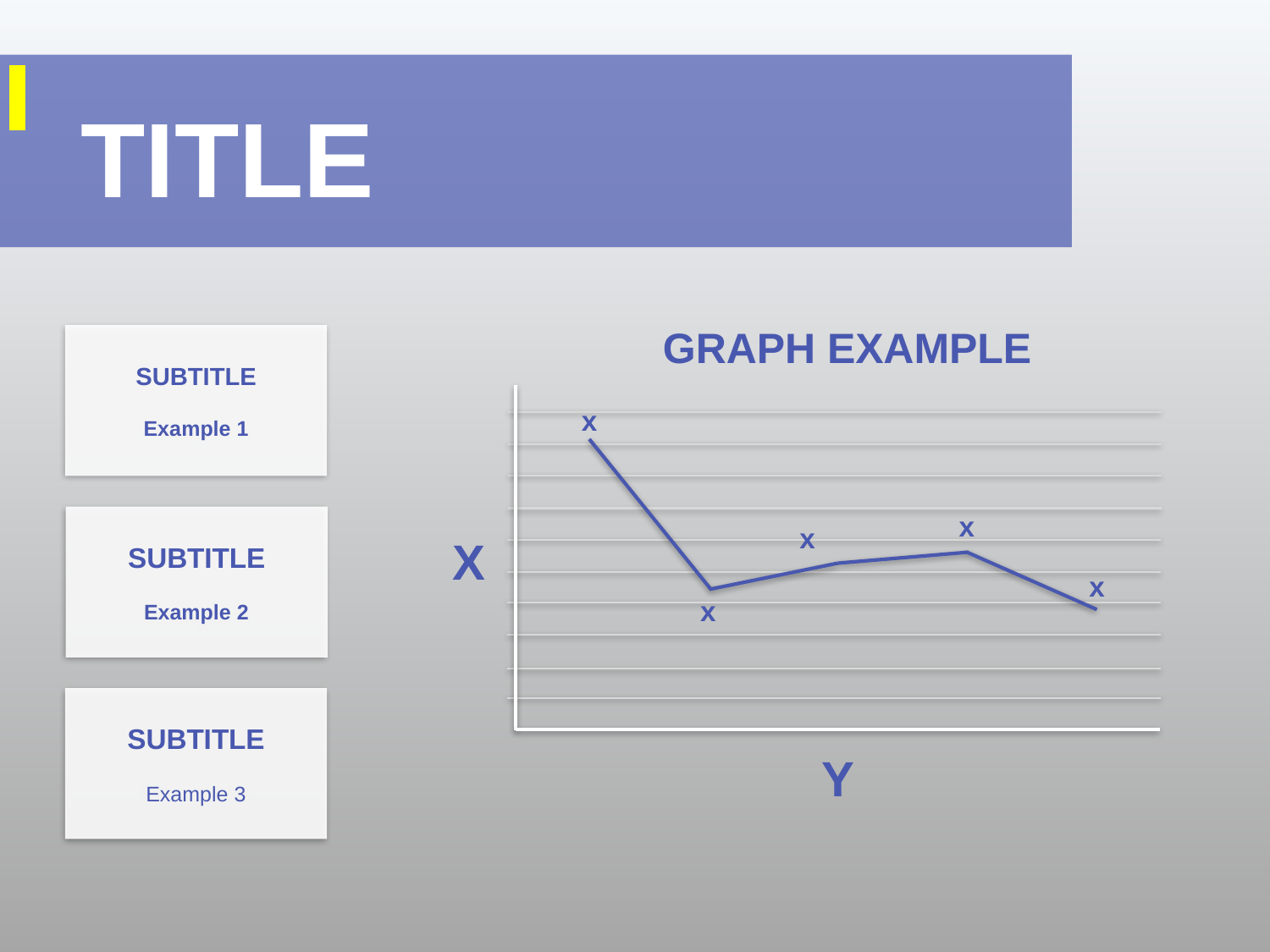

TITLE

GRAPH EXAMPLE
SUBTITLE

Example 1
x
x
x
x
x
X
Y
SUBTITLE

Example 2
SUBTITLE

Example 3